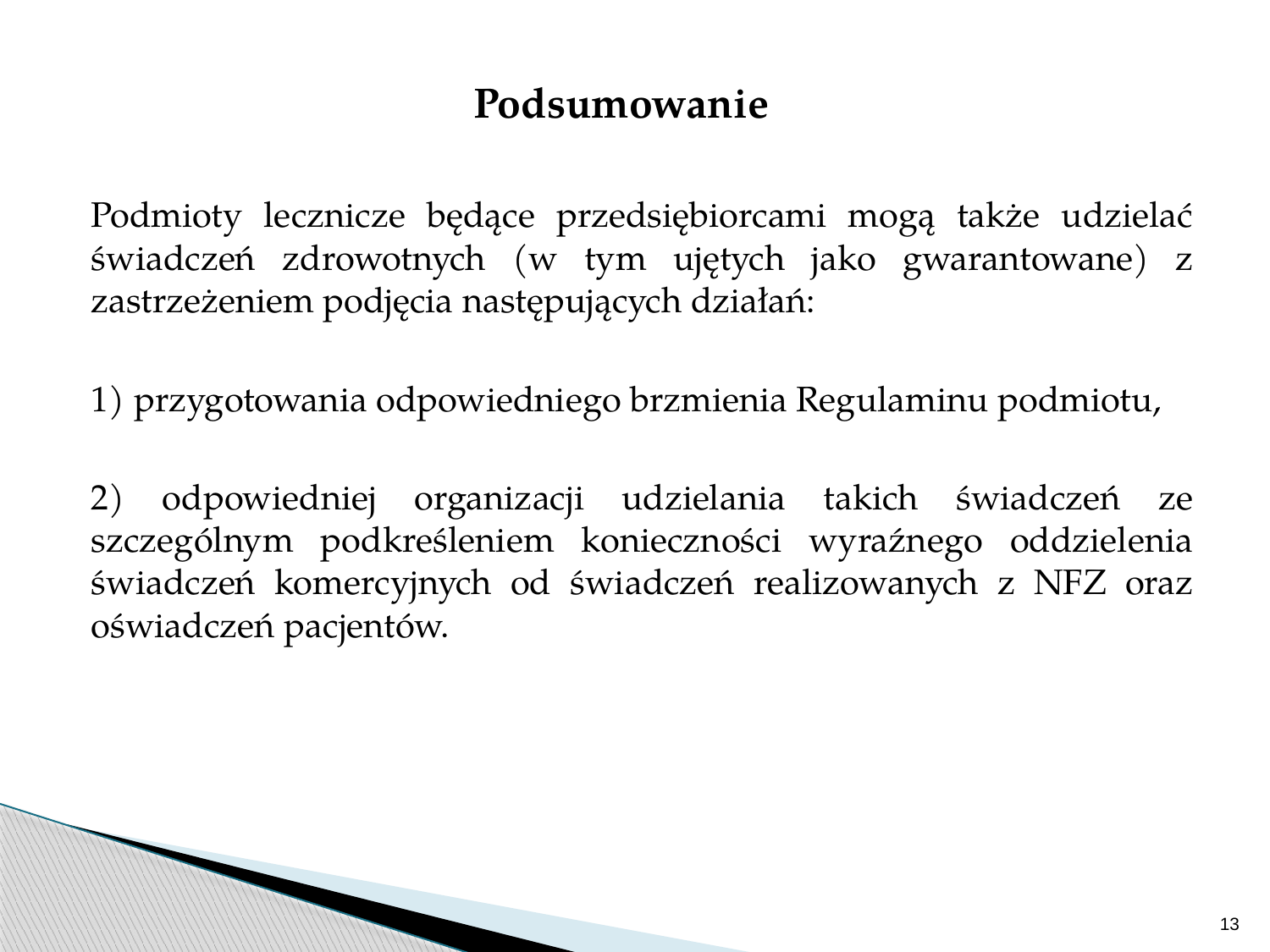

# Podsumowanie
Podmioty lecznicze będące przedsiębiorcami mogą także udzielać świadczeń zdrowotnych (w tym ujętych jako gwarantowane) z zastrzeżeniem podjęcia następujących działań:

1) przygotowania odpowiedniego brzmienia Regulaminu podmiotu,

2) odpowiedniej organizacji udzielania takich świadczeń ze szczególnym podkreśleniem konieczności wyraźnego oddzielenia świadczeń komercyjnych od świadczeń realizowanych z NFZ oraz oświadczeń pacjentów.

13